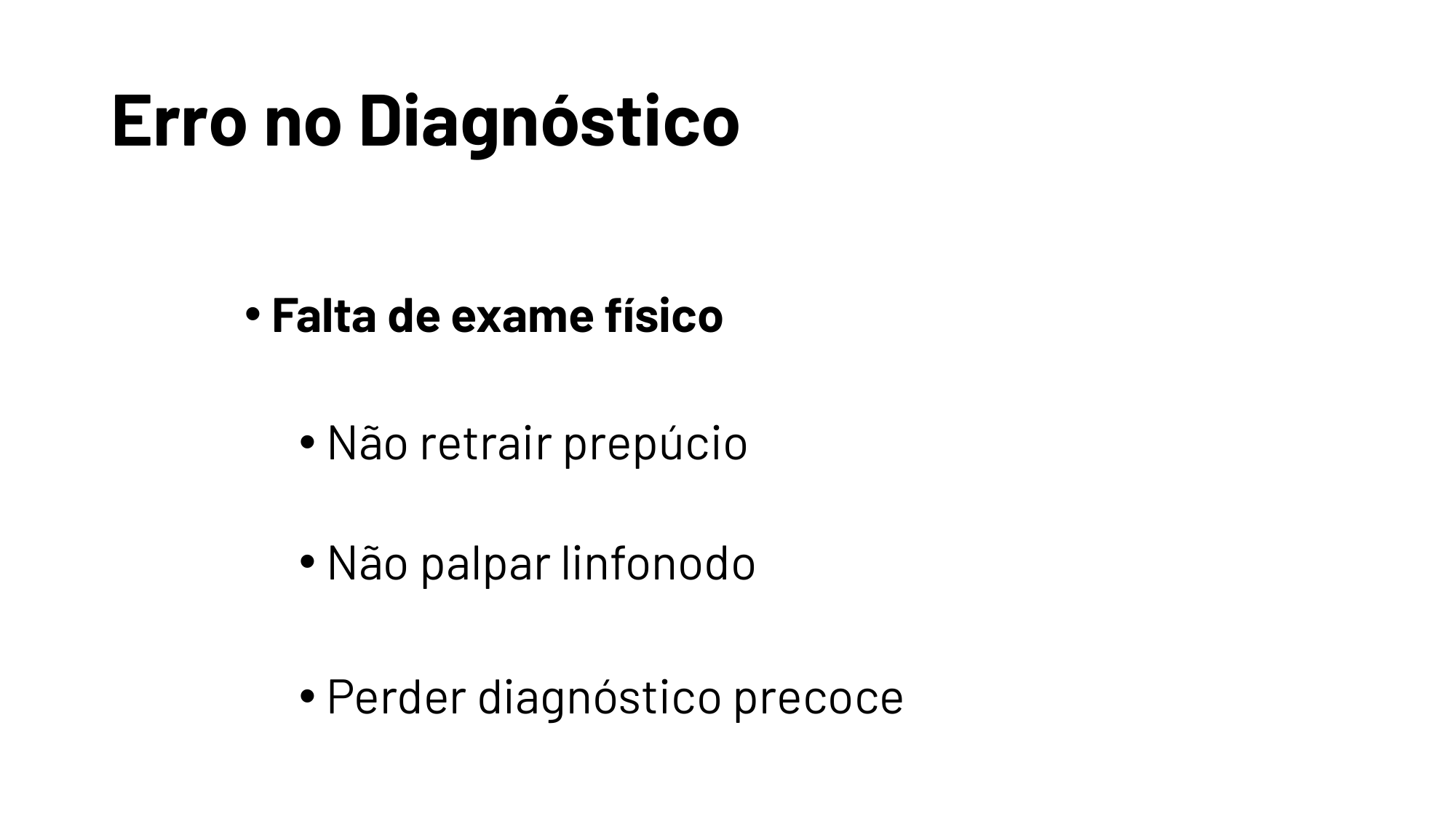

# Erro no Diagnóstico
Falta de exame físico

Não retrair prepúcio

Não palpar linfonodo

Perder diagnóstico precoce